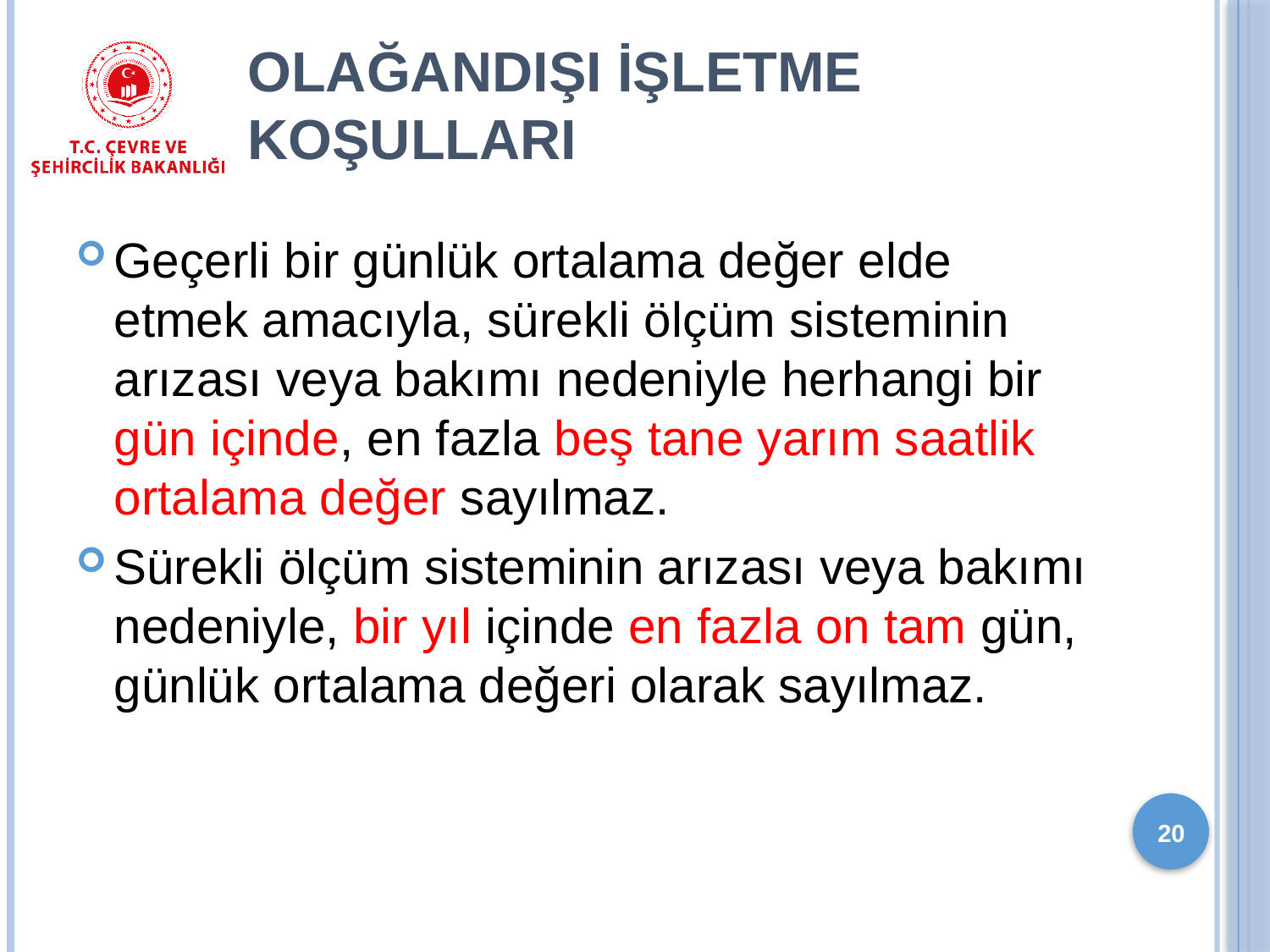

# OLAĞANDIŞI İŞLETME KOŞULLARI
Geçerli bir günlük ortalama değer elde etmek amacıyla, sürekli ölçüm sisteminin arızası veya bakımı nedeniyle herhangi bir gün içinde, en fazla beş tane yarım saatlik ortalama değer sayılmaz.
Sürekli ölçüm sisteminin arızası veya bakımı nedeniyle, bir yıl içinde en fazla on tam gün, günlük ortalama değeri olarak sayılmaz.
20